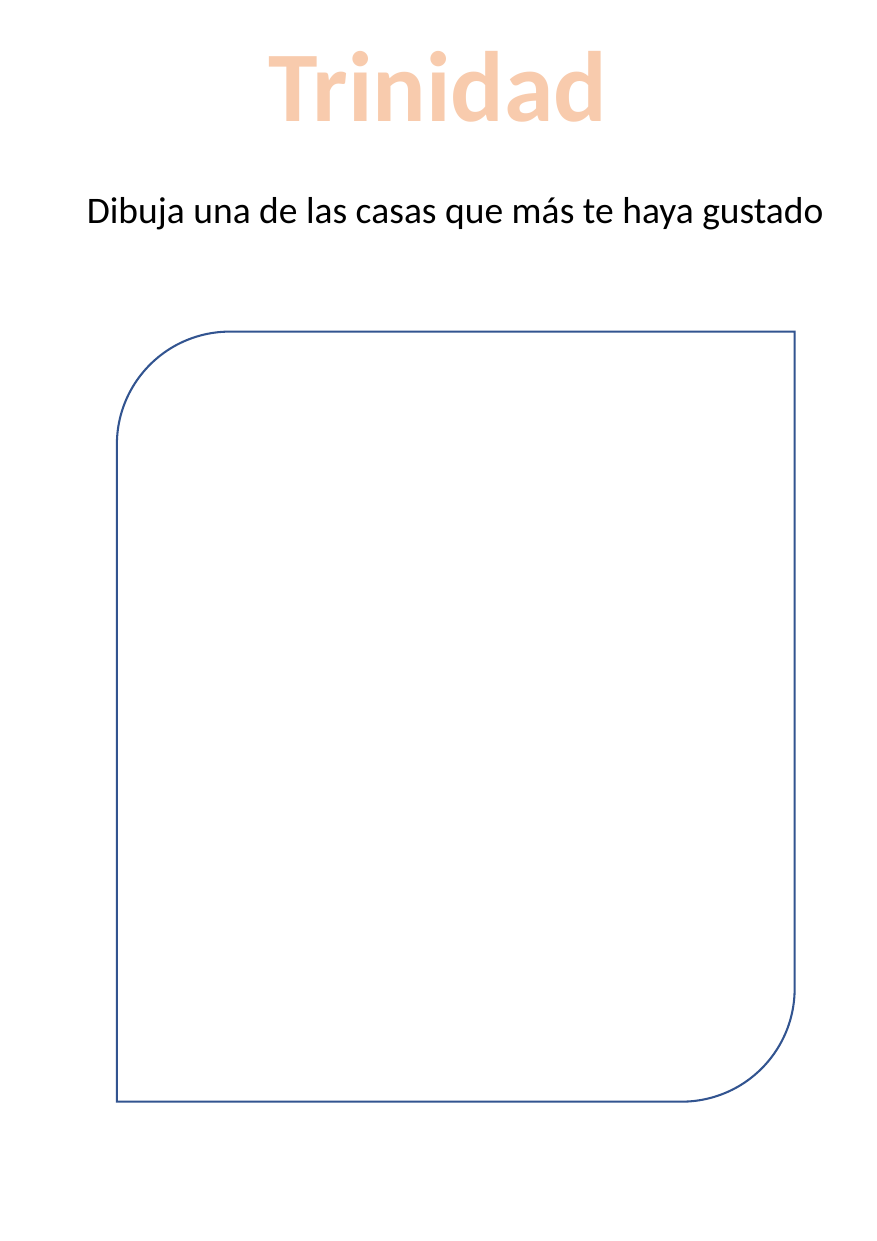

Trinidad
Dibuja una de las casas que más te haya gustado